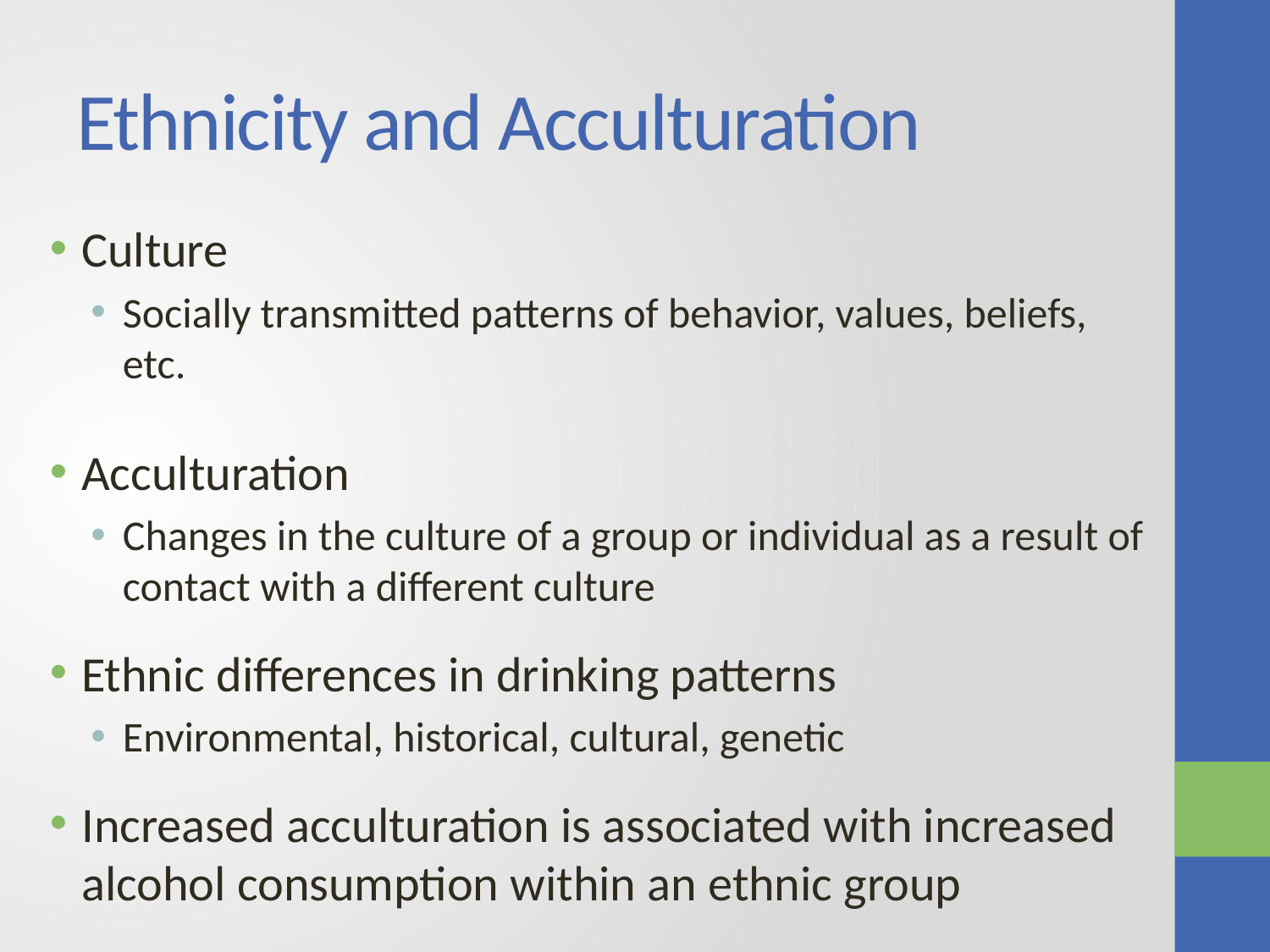

# Ethnicity and Acculturation
Culture
Socially transmitted patterns of behavior, values, beliefs, etc.

Acculturation
Changes in the culture of a group or individual as a result of contact with a different culture

Ethnic differences in drinking patterns
Environmental, historical, cultural, genetic

Increased acculturation is associated with increased alcohol consumption within an ethnic group